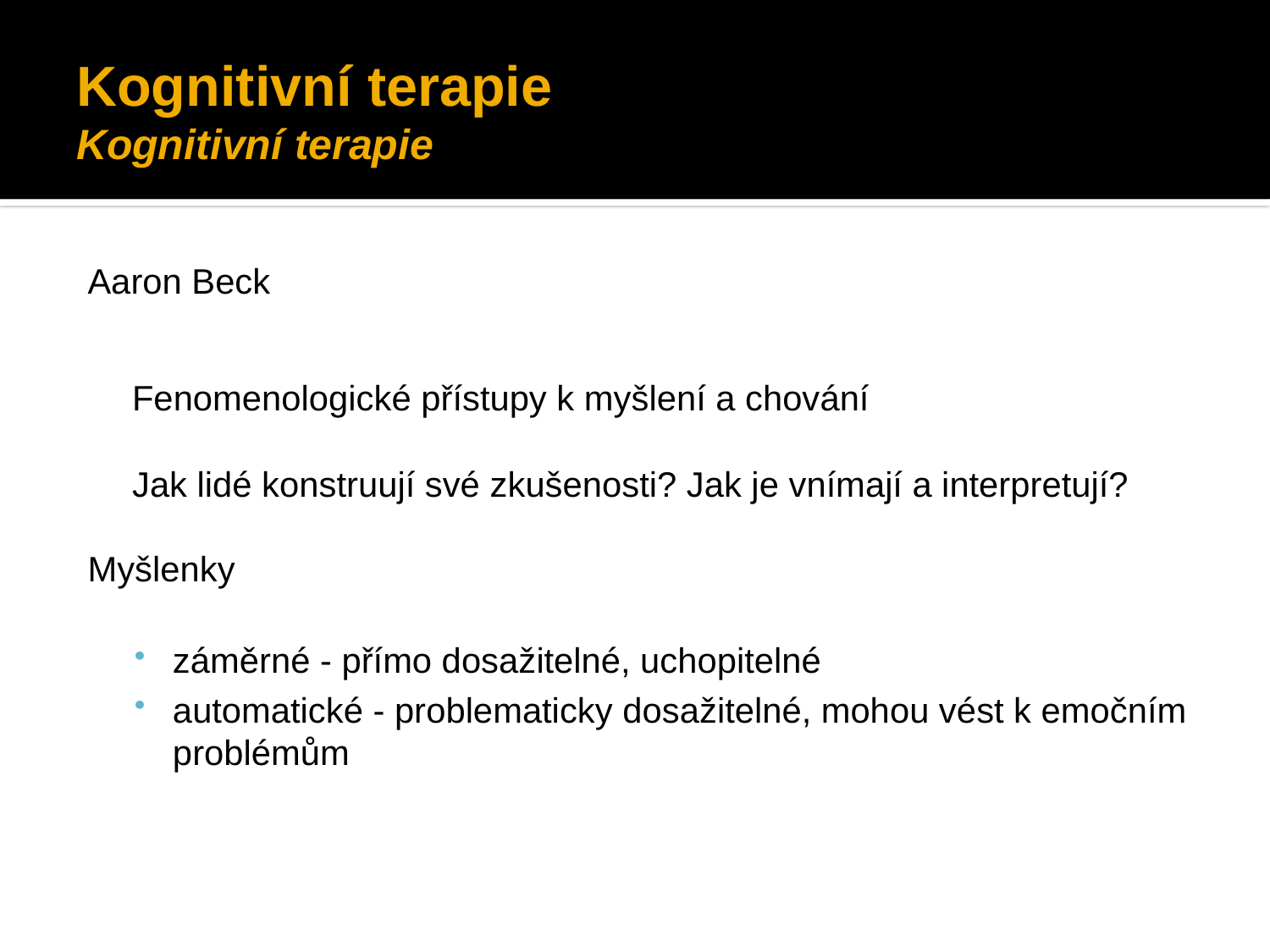

# Kognitivní terapie Kognitivní terapie
Aaron Beck

	Fenomenologické přístupy k myšlení a chování

	Jak lidé konstruují své zkušenosti? Jak je vnímají a interpretují?

Myšlenky

záměrné - přímo dosažitelné, uchopitelné
automatické - problematicky dosažitelné, mohou vést k emočním problémům